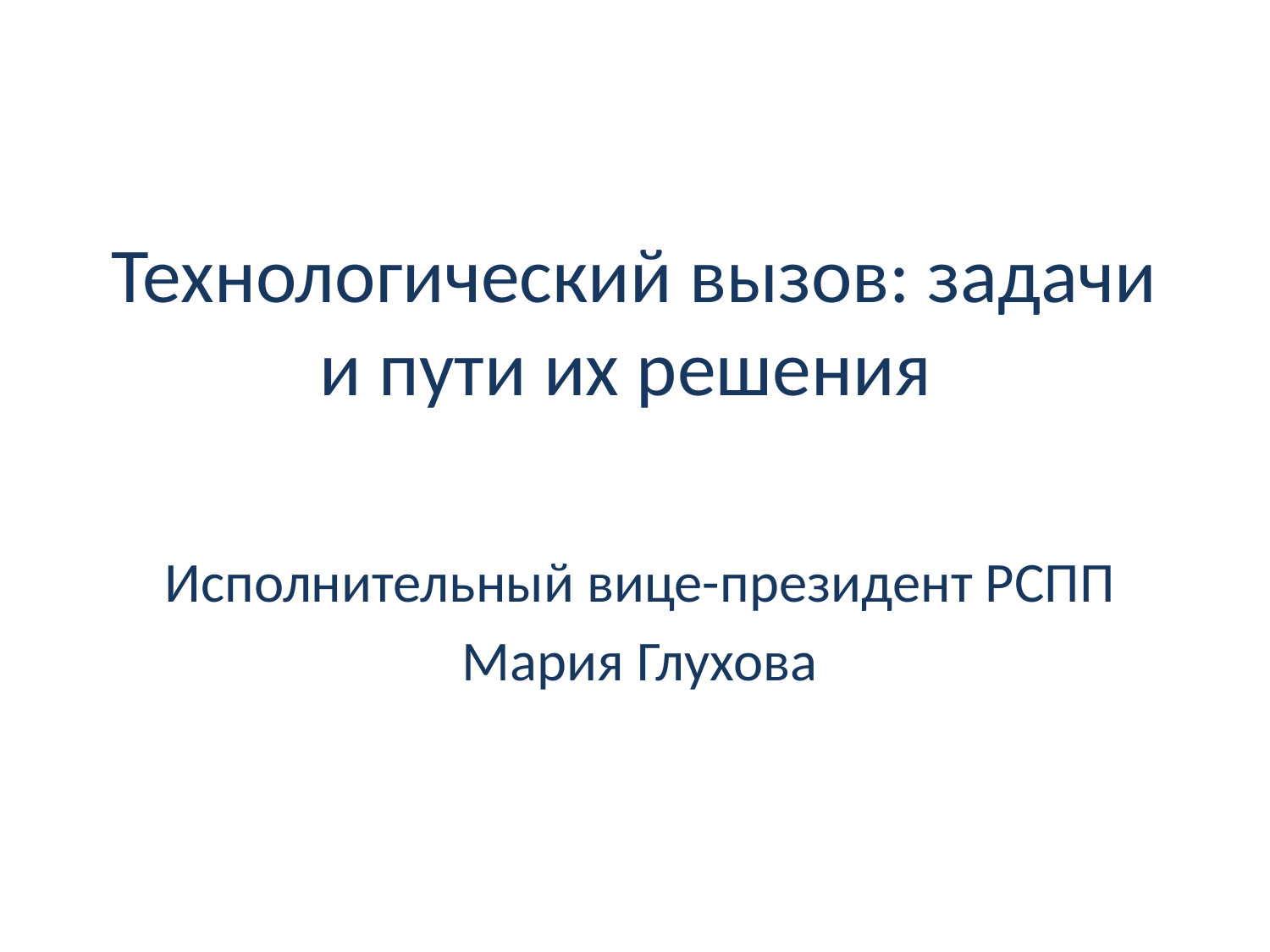

# Технологический вызов: задачи и пути их решения
Исполнительный вице-президент РСПП
Мария Глухова